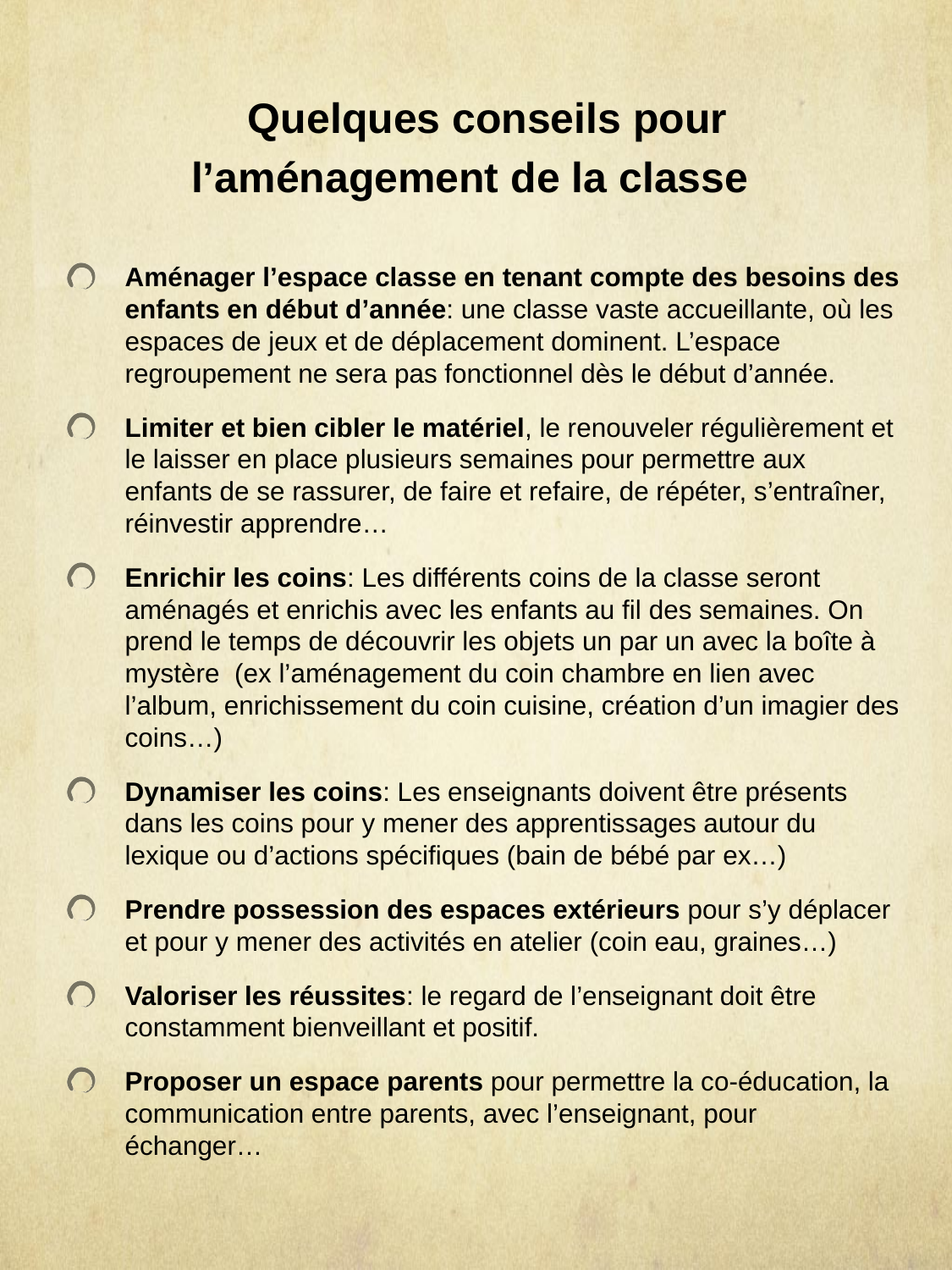

# Quelques conseils pour l’aménagement de la classe
Aménager l’espace classe en tenant compte des besoins des enfants en début d’année: une classe vaste accueillante, où les espaces de jeux et de déplacement dominent. L’espace regroupement ne sera pas fonctionnel dès le début d’année.
Limiter et bien cibler le matériel, le renouveler régulièrement et le laisser en place plusieurs semaines pour permettre aux enfants de se rassurer, de faire et refaire, de répéter, s’entraîner, réinvestir apprendre…
Enrichir les coins: Les différents coins de la classe seront aménagés et enrichis avec les enfants au fil des semaines. On prend le temps de découvrir les objets un par un avec la boîte à mystère  (ex l’aménagement du coin chambre en lien avec l’album, enrichissement du coin cuisine, création d’un imagier des coins…)
Dynamiser les coins: Les enseignants doivent être présents dans les coins pour y mener des apprentissages autour du lexique ou d’actions spécifiques (bain de bébé par ex…)
Prendre possession des espaces extérieurs pour s’y déplacer et pour y mener des activités en atelier (coin eau, graines…)
Valoriser les réussites: le regard de l’enseignant doit être constamment bienveillant et positif.
Proposer un espace parents pour permettre la co-éducation, la communication entre parents, avec l’enseignant, pour échanger…